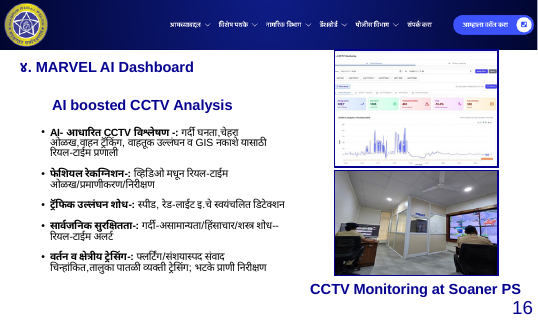

४. MARVEL AI Dashboard
AI boosted CCTV Analysis
AI- आधारित CCTV विश्लेषण -: गर्दी घनता,चेहरा ओळख,वाहन ट्रॅकिंग, वाहतूक उल्लंघन व GIS नकाशे यासाठी रियल-टाईम प्रणाली

फेशियल रेकग्निशन-: व्हिडिओ मधून रियल-टाईम ओळख/प्रमाणीकरण/निरीक्षण

ट्रॅफिक उल्लंघन शोध-: स्पीड, रेड-लाईट इ.चे स्वयंचलित डिटेक्शन

सार्वजनिक सुरक्षितता-: गर्दी-असामान्यता/हिंसाचार/शस्त्र शोध--रियल-टाईम अलर्ट

वर्तन व क्षेत्रीय ट्रेसिंग-: फ्लर्टिंग/संशयास्पद संवाद चिन्हांकित,तालुका पातळी व्यक्ती ट्रेसिंग; भटके प्राणी निरीक्षण

CCTV Monitoring at Soaner PS
16